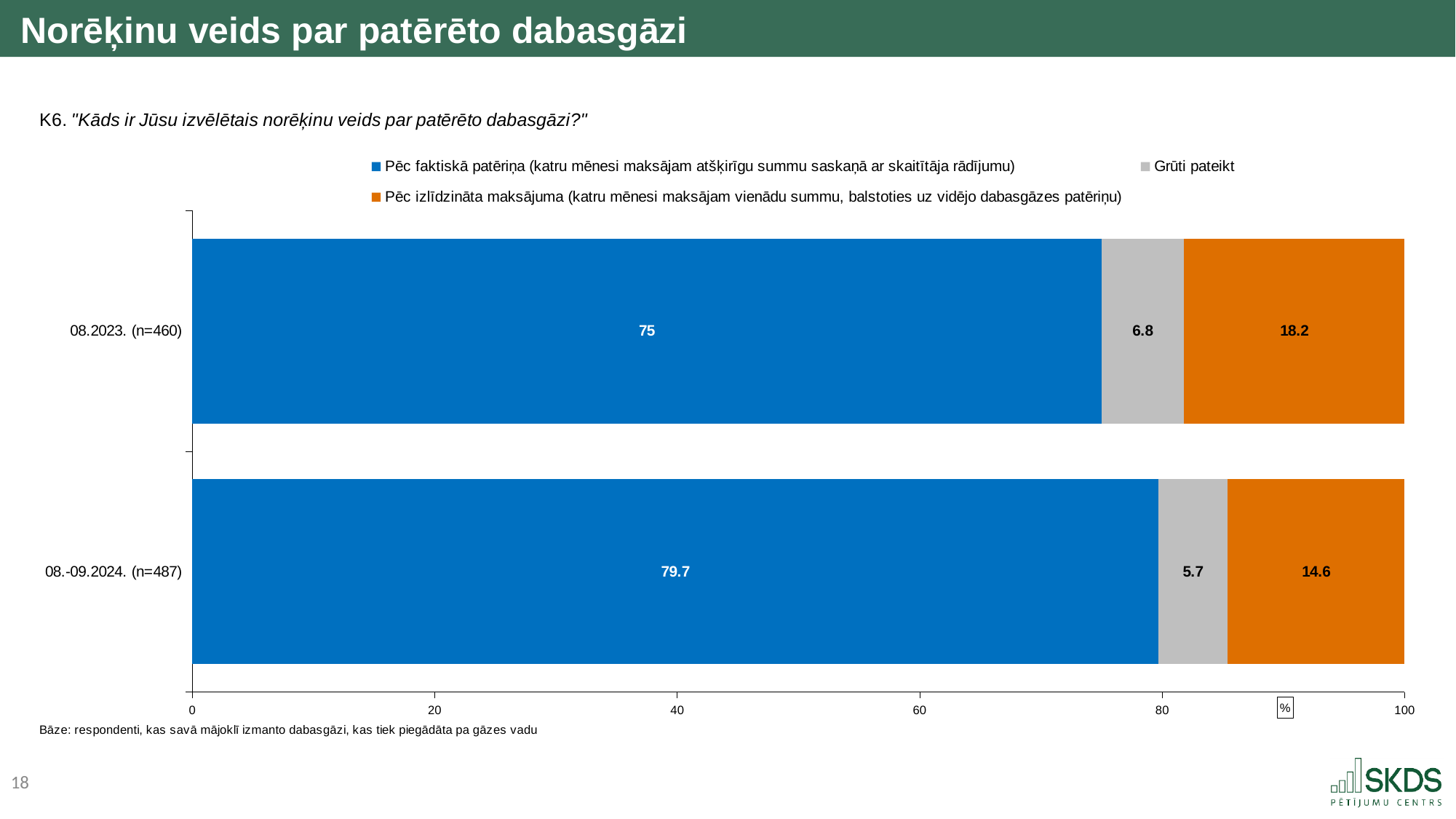

Norēķinu veids par patērēto dabasgāzi

### Chart: %

| Category | Pēc faktiskā patēriņa (katru mēnesi maksājam atšķirīgu summu saskaņā ar skaitītāja rādījumu) | Grūti pateikt | Pēc izlīdzināta maksājuma (katru mēnesi maksājam vienādu summu, balstoties uz vidējo dabasgāzes patēriņu) |
|---|---|---|---|
| 08.2023. (n=460) | 75.0 | 6.8 | 18.2 |
| 08.-09.2024. (n=487) | 79.7 | 5.7 | 14.6 |